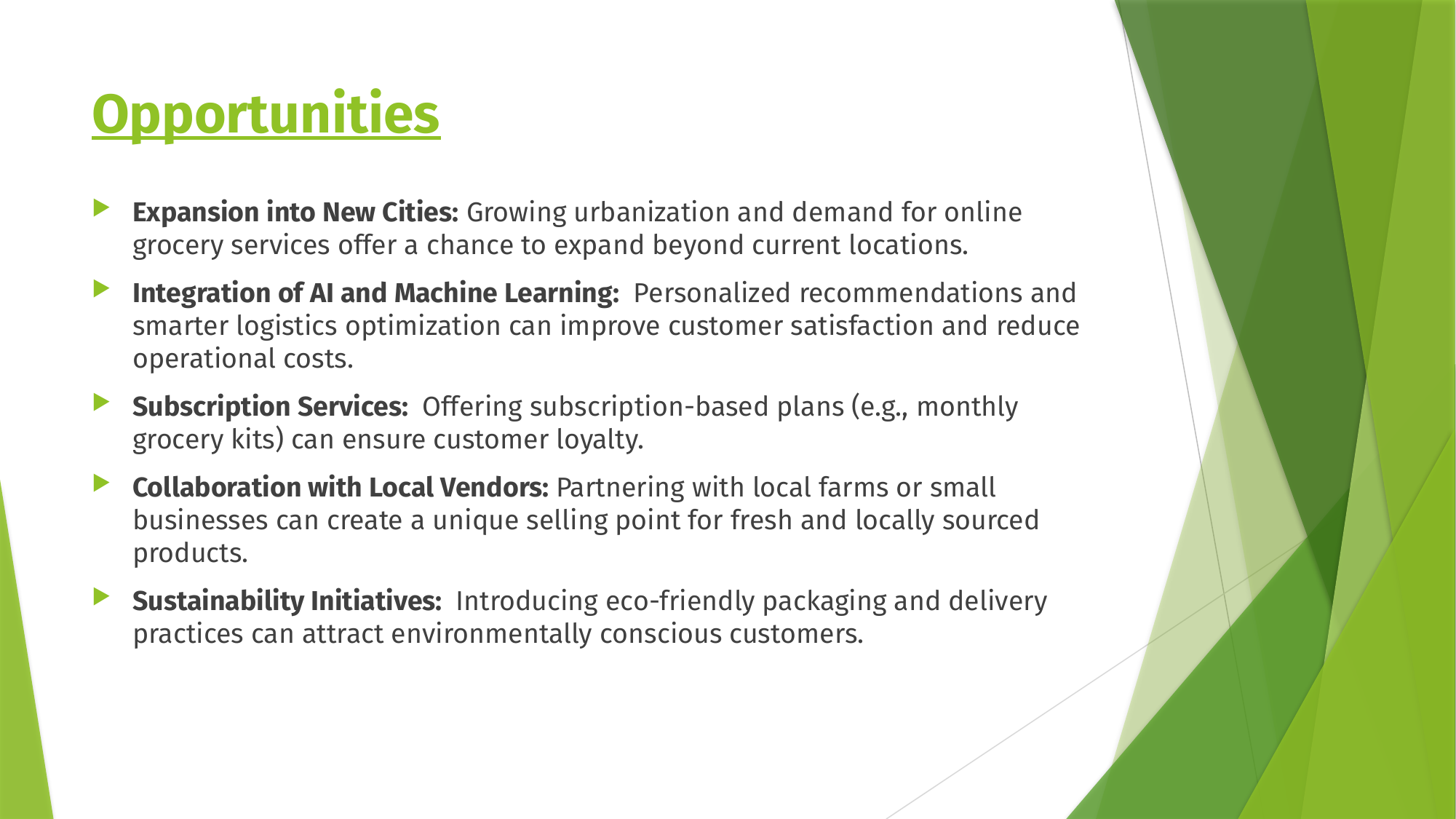

# Opportunities
Expansion into New Cities: Growing urbanization and demand for online grocery services offer a chance to expand beyond current locations.
Integration of AI and Machine Learning:  Personalized recommendations and smarter logistics optimization can improve customer satisfaction and reduce operational costs.
Subscription Services:  Offering subscription-based plans (e.g., monthly grocery kits) can ensure customer loyalty.
Collaboration with Local Vendors: Partnering with local farms or small businesses can create a unique selling point for fresh and locally sourced products.
Sustainability Initiatives:  Introducing eco-friendly packaging and delivery practices can attract environmentally conscious customers.